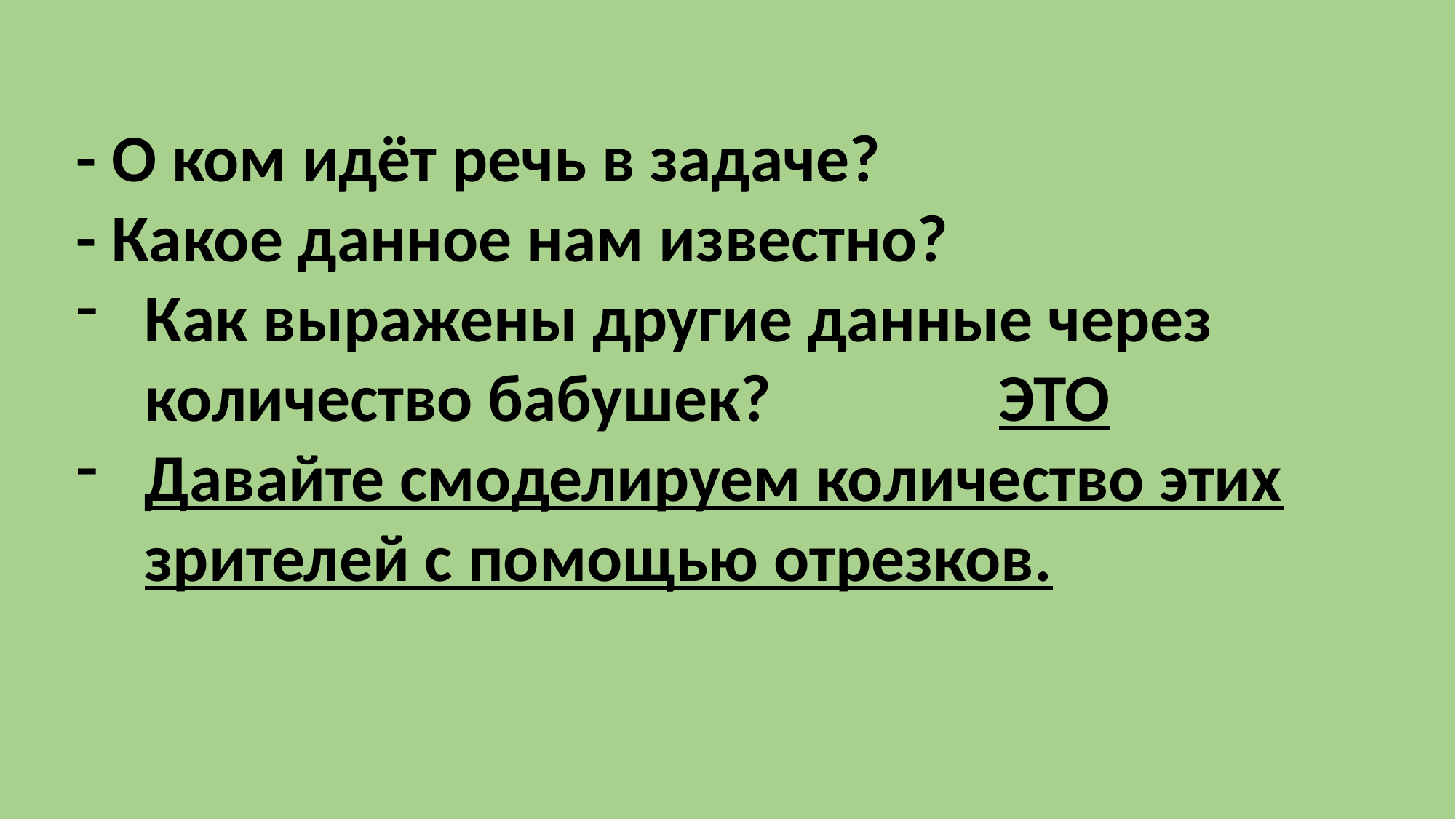

- О ком идёт речь в задаче?
- Какое данное нам известно?
Как выражены другие данные через количество бабушек?               ЭТО
Давайте смоделируем количество этих зрителей с помощью отрезков.